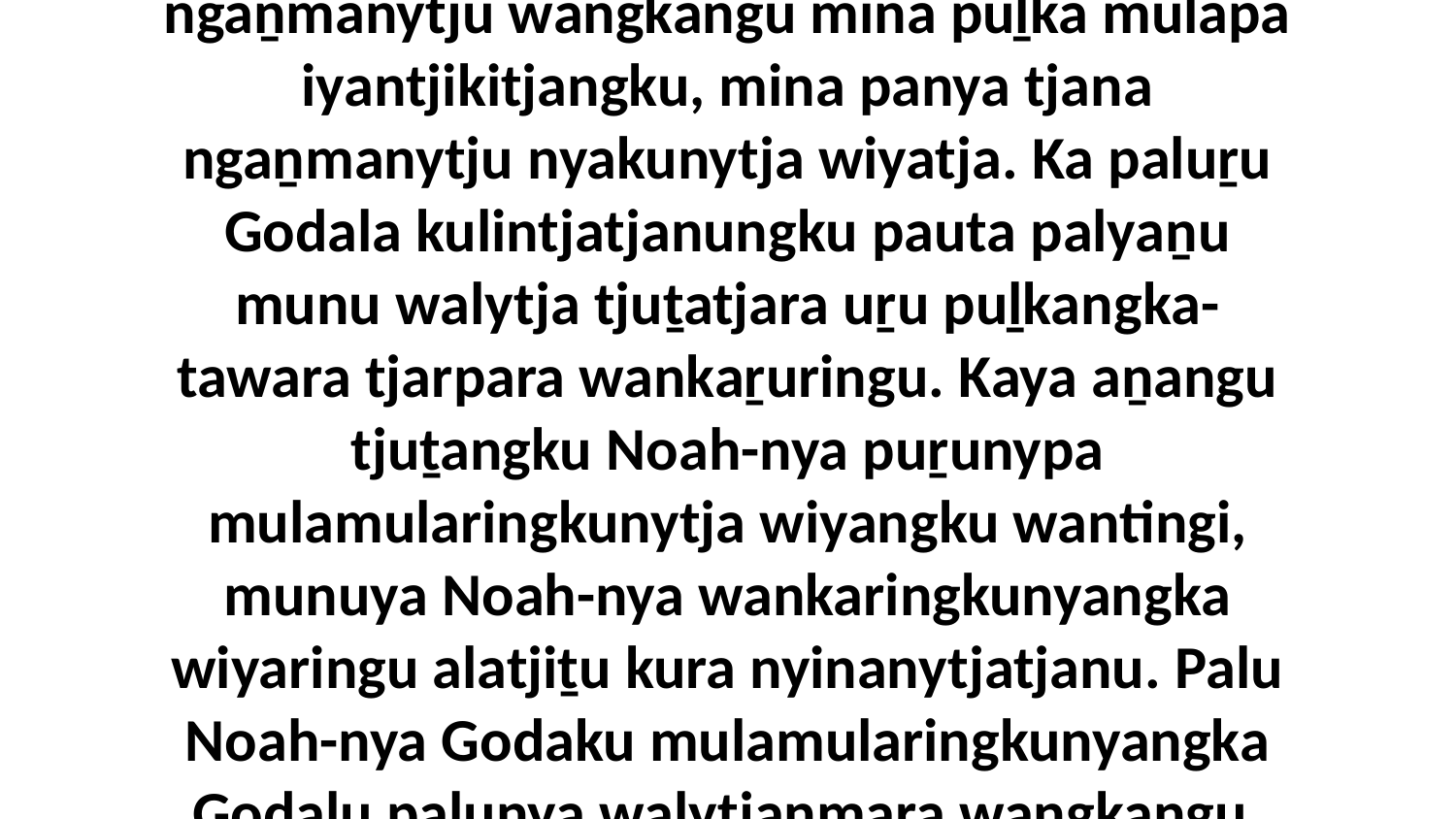

7 Ka Noah-lu Godaku mulamularingkula pauta puḻka palyaṉu, panya Godalu palula ngaṉmanytju wangkangu mina puḻka mulapa iyantjikitjangku, mina panya tjana ngaṉmanytju nyakunytja wiyatja. Ka paluṟu Godala kulintjatjanungku pauta palyaṉu munu walytja tjuṯatjara uṟu puḻkangka-tawara tjarpara wankaṟuringu. Kaya aṉangu tjuṯangku Noah-nya puṟunypa mulamularingkunytja wiyangku wantingi, munuya Noah-nya wankaringkunyangka wiyaringu alatjiṯu kura nyinanytjatjanu. Palu Noah-nya Godaku mulamularingkunyangka Godalu palunya walytjanmaṟa wangkangu, “Mulapa nyuntu ngayula miṟangka tjukaṟuru ngaṟanyi.”Aipuṟamanya